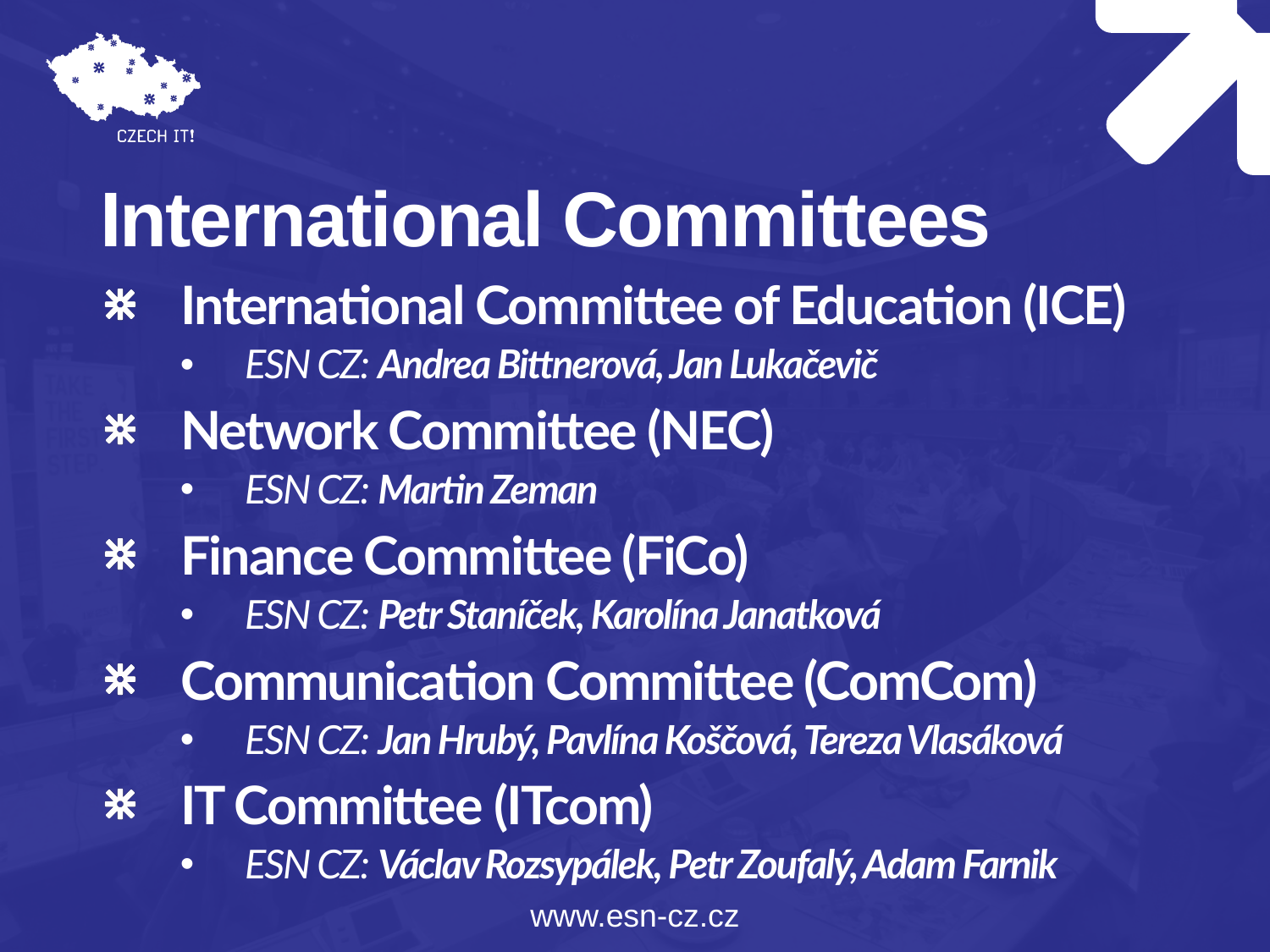

# International Committees
International Committee of Education (ICE)
ESN CZ: Andrea Bittnerová, Jan Lukačevič
Network Committee (NEC)
ESN CZ: Martin Zeman
Finance Committee (FiCo)
ESN CZ: Petr Staníček, Karolína Janatková
Communication Committee (ComCom)
ESN CZ: Jan Hrubý, Pavlína Koščová, Tereza Vlasáková
IT Committee (ITcom)
ESN CZ: Václav Rozsypálek, Petr Zoufalý, Adam Farnik